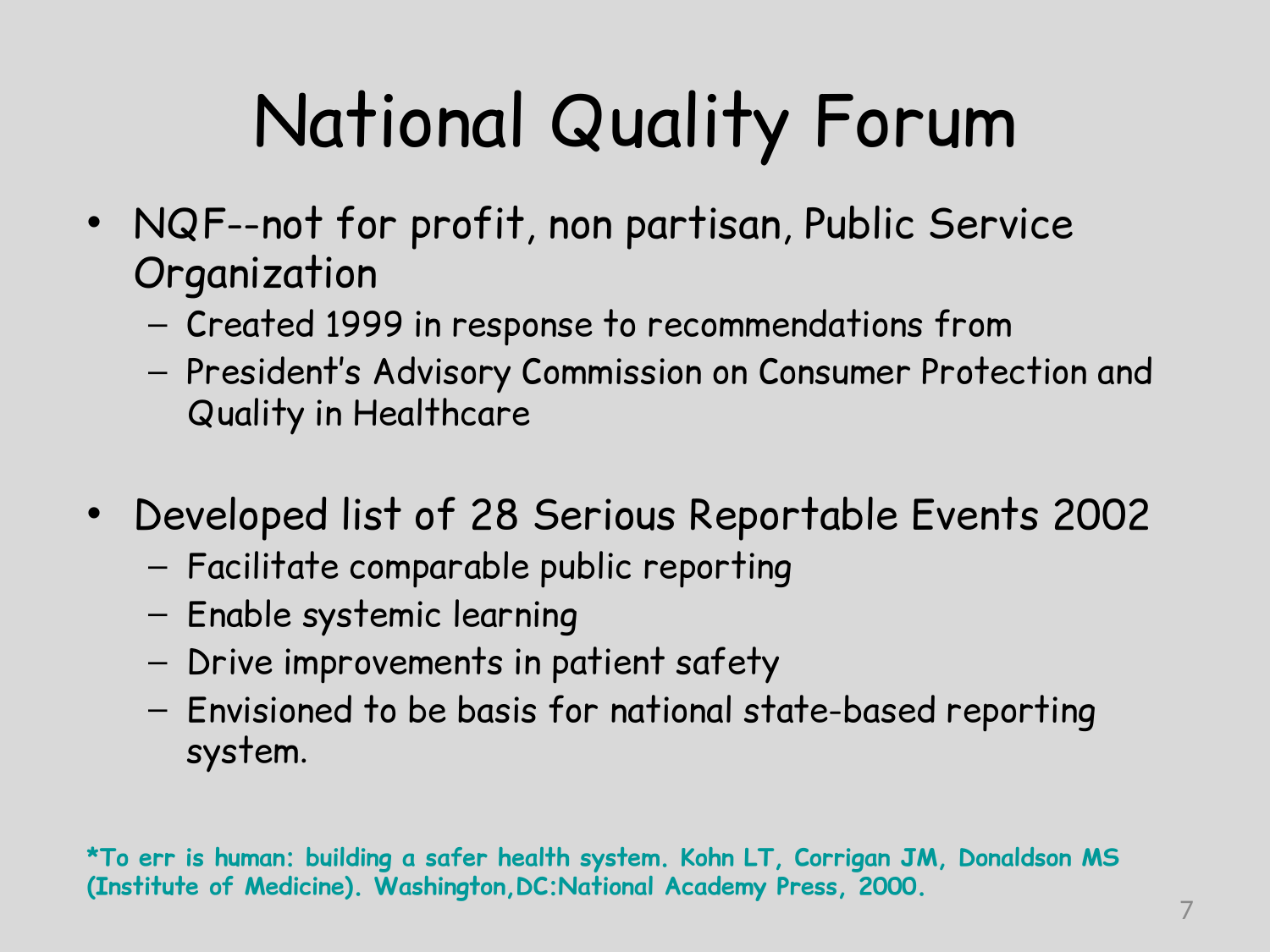

# National Quality Forum
NQF--not for profit, non partisan, Public Service Organization
Created 1999 in response to recommendations from
President’s Advisory Commission on Consumer Protection and Quality in Healthcare

Developed list of 28 Serious Reportable Events 2002
Facilitate comparable public reporting
Enable systemic learning
Drive improvements in patient safety
Envisioned to be basis for national state-based reporting system.

*To err is human: building a safer health system. Kohn LT, Corrigan JM, Donaldson MS (Institute of Medicine). Washington,DC:National Academy Press, 2000.
7